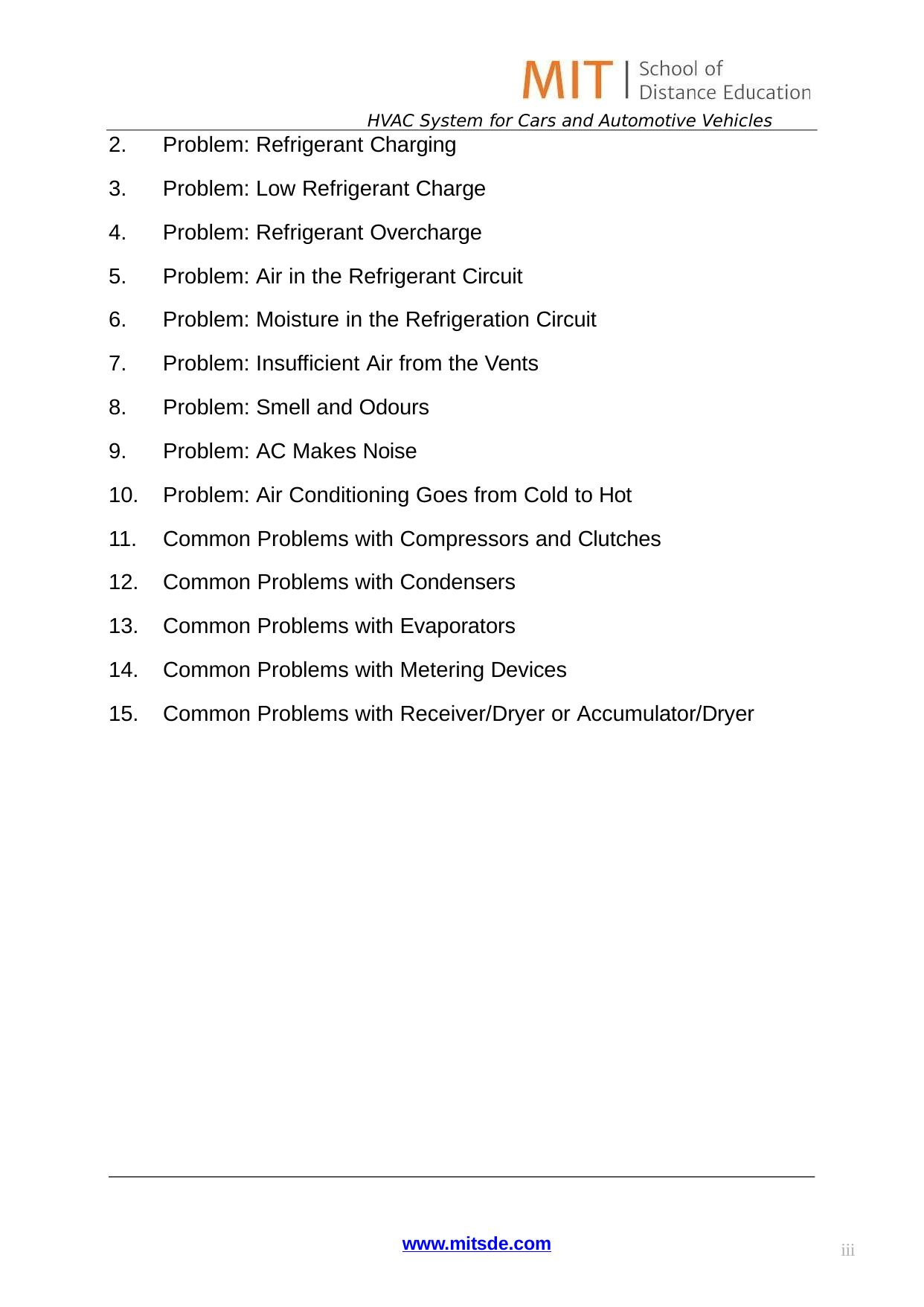

HVAC System for Cars and Automotive Vehicles
Problem: Refrigerant Charging
Problem: Low Refrigerant Charge
Problem: Refrigerant Overcharge
Problem: Air in the Refrigerant Circuit
Problem: Moisture in the Refrigeration Circuit
Problem: Insufficient Air from the Vents
Problem: Smell and Odours
Problem: AC Makes Noise
Problem: Air Conditioning Goes from Cold to Hot
Common Problems with Compressors and Clutches
Common Problems with Condensers
Common Problems with Evaporators
Common Problems with Metering Devices
Common Problems with Receiver/Dryer or Accumulator/Dryer

www.mitsde.com
iii